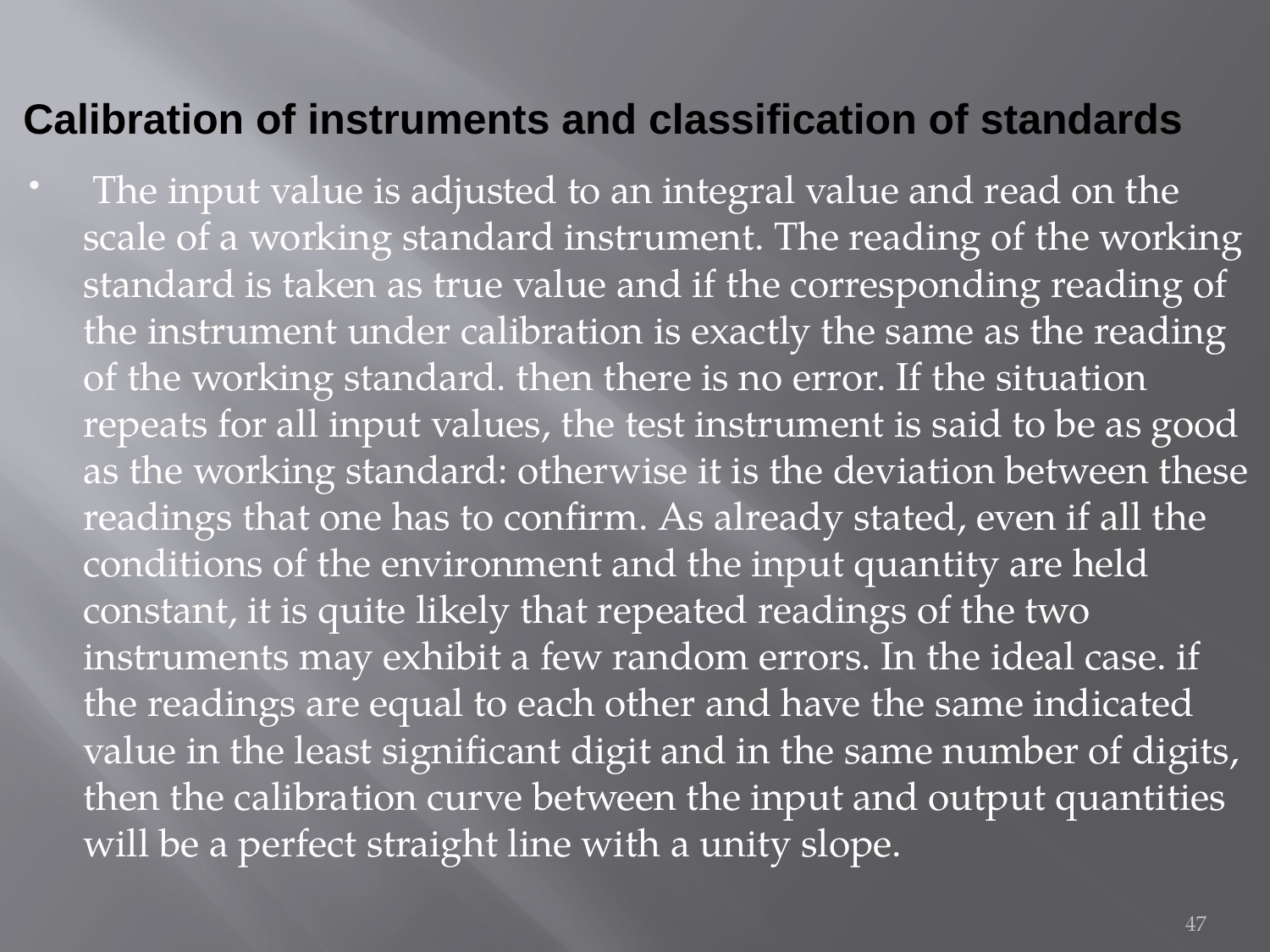

# Calibration of instruments and classification of standards
 The input value is adjusted to an integral value and read on the scale of a working standard instrument. The reading of the working standard is taken as true value and if the corresponding reading of the instrument under calibration is exactly the same as the reading of the working standard. then there is no error. If the situation repeats for all input values, the test instrument is said to be as good as the working standard: otherwise it is the deviation between these readings that one has to confirm. As already stated, even if all the conditions of the environment and the input quantity are held constant, it is quite likely that repeated readings of the two instruments may exhibit a few random errors. In the ideal case. if the readings are equal to each other and have the same indicated value in the least significant digit and in the same number of digits, then the calibration curve between the input and output quantities will be a perfect straight line with a unity slope.

47